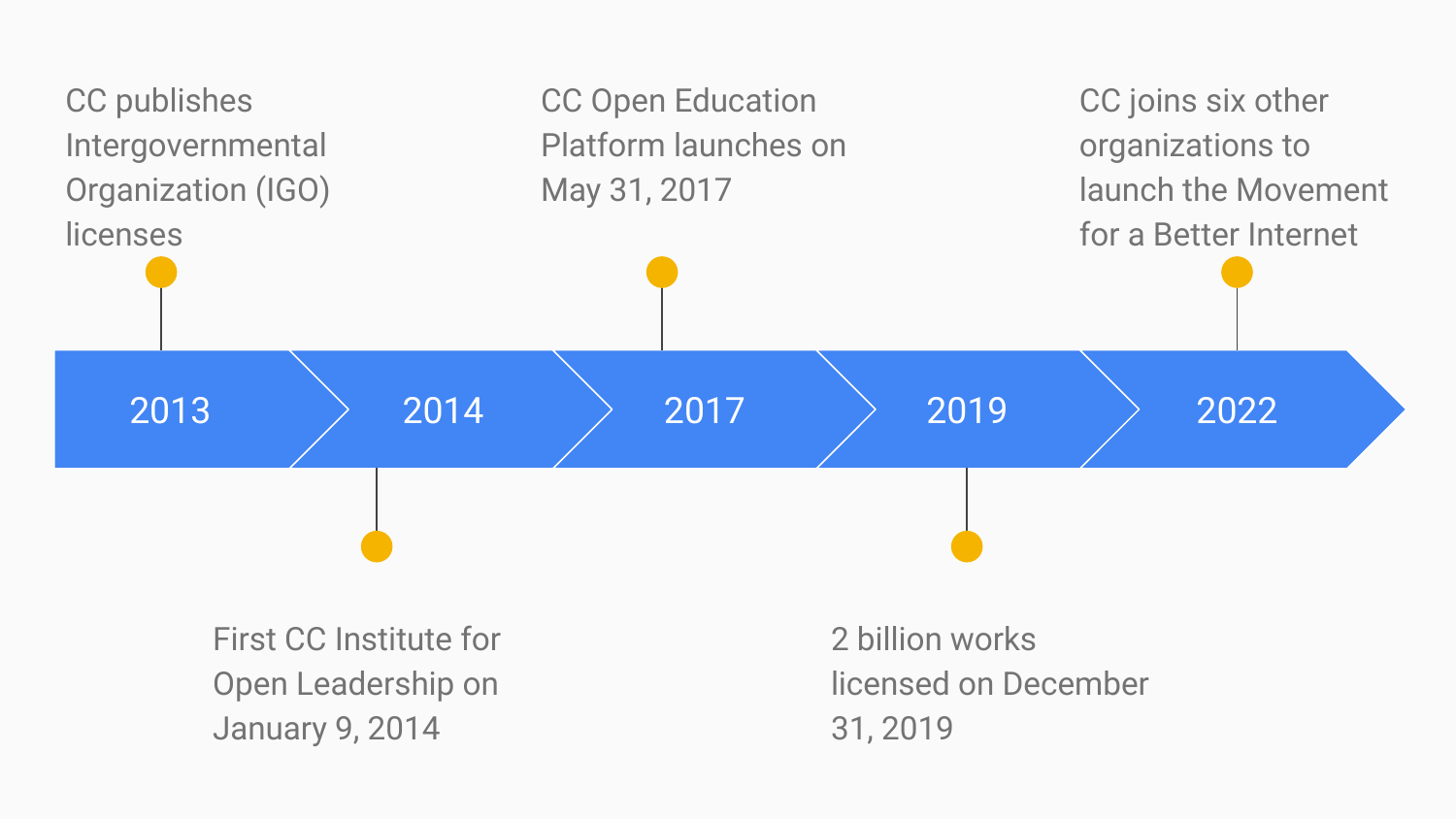

CC publishes Intergovernmental Organization (IGO) licenses
CC Open Education Platform launches on May 31, 2017
CC joins six other organizations to launch the Movement for a Better Internet

2013
2014
2017
2019
2022

First CC Institute for Open Leadership on January 9, 2014
2 billion works licensed on December 31, 2019